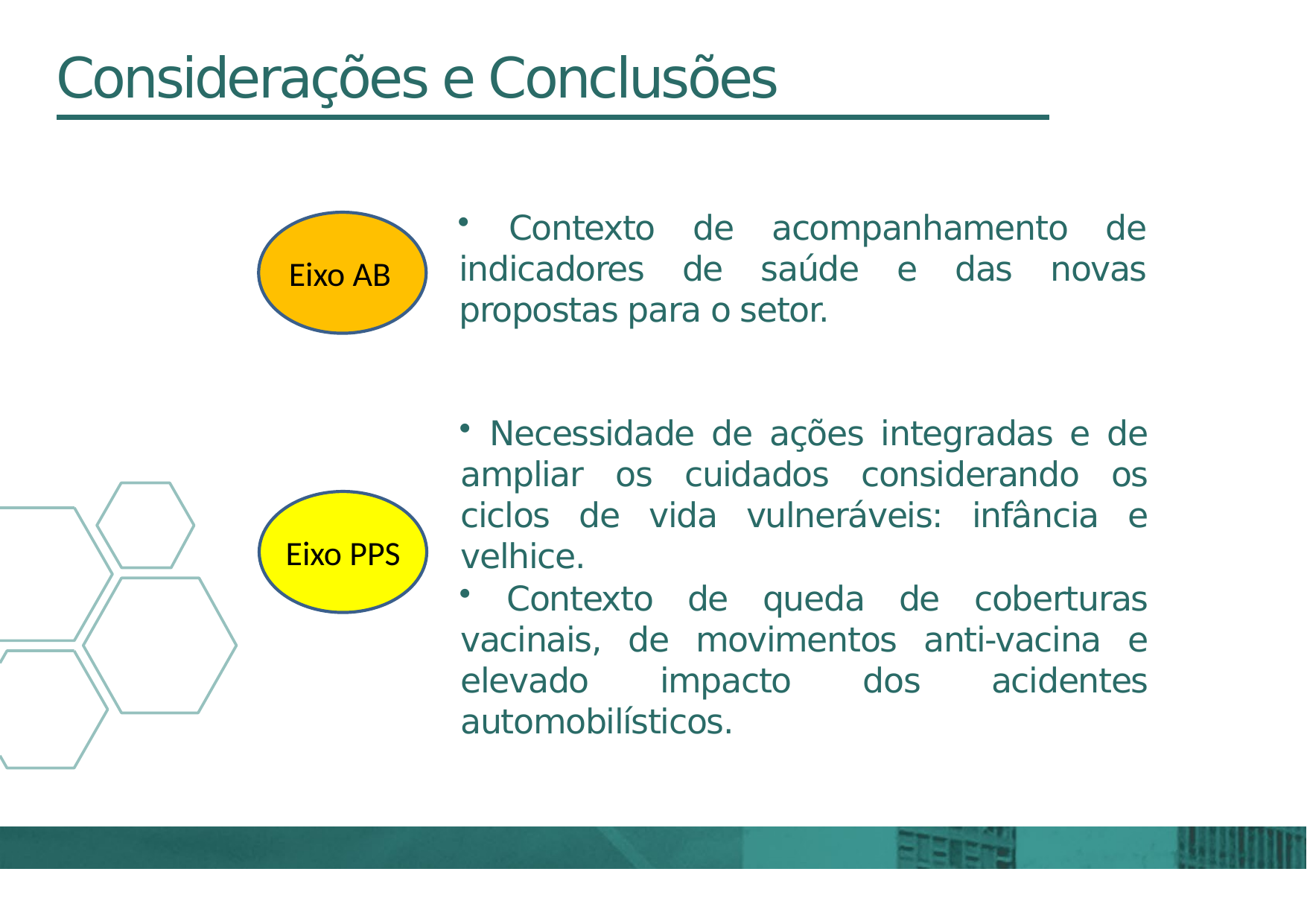

# Considerações e Conclusões

 Contexto de acompanhamento de indicadores de saúde e das novas propostas para o setor.

Eixo AB
 Necessidade de ações integradas e de ampliar os cuidados considerando os ciclos de vida vulneráveis: infância e velhice.
 Contexto de queda de coberturas vacinais, de movimentos anti-vacina e elevado impacto dos acidentes automobilísticos.

Eixo AB

Eixo PPS